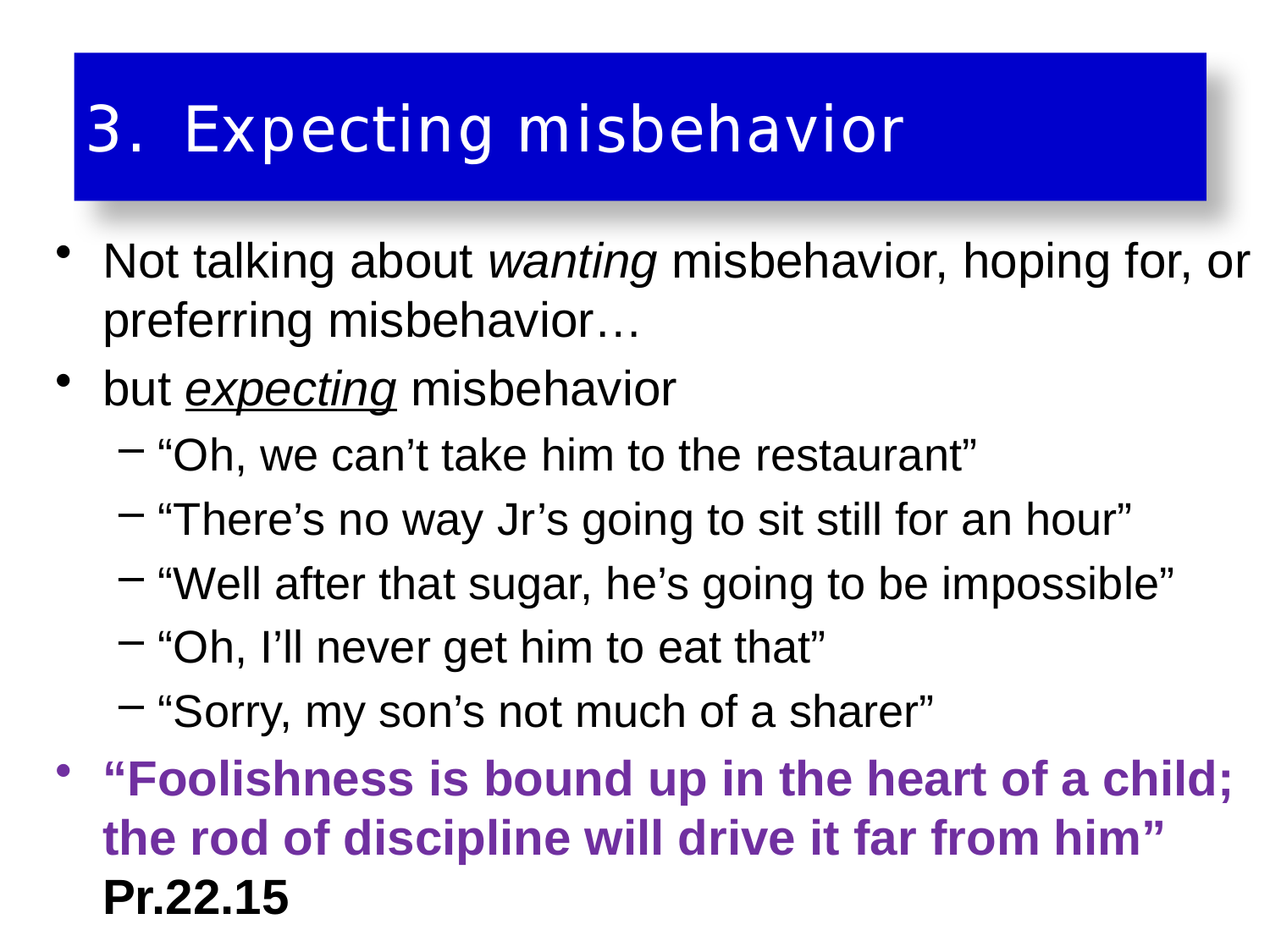

# 3.  Expecting misbehavior
Not talking about wanting misbehavior, hoping for, or preferring misbehavior…
but expecting misbehavior
“Oh, we can’t take him to the restaurant”
“There’s no way Jr’s going to sit still for an hour”
“Well after that sugar, he’s going to be impossible”
“Oh, I’ll never get him to eat that”
“Sorry, my son’s not much of a sharer”
“Foolishness is bound up in the heart of a child; the rod of discipline will drive it far from him”  Pr.22.15